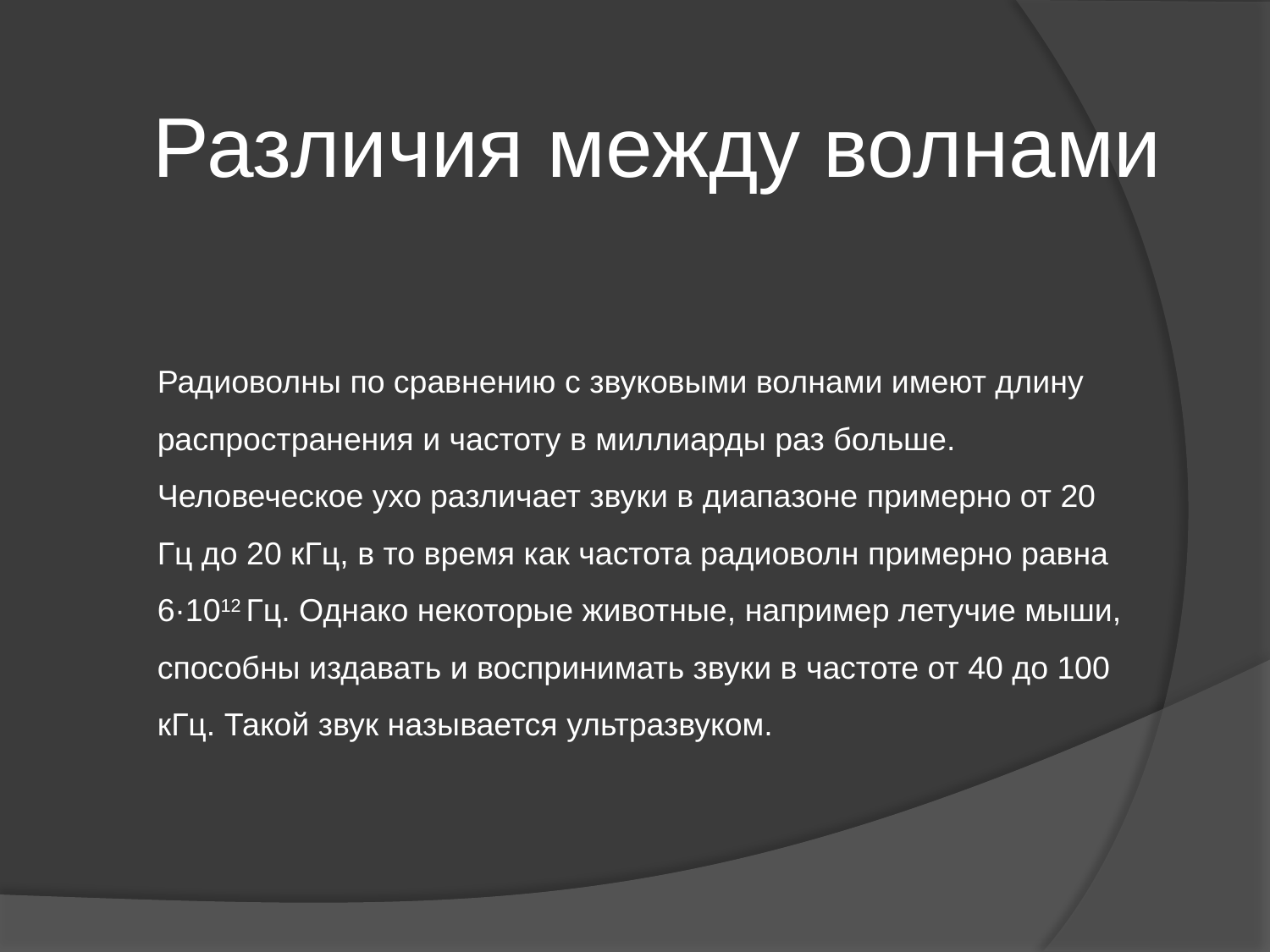

Различия между волнами
Радиоволны по сравнению с звуковыми волнами имеют длину распространения и частоту в миллиарды раз больше. Человеческое ухо различает звуки в диапазоне примерно от 20 Гц до 20 кГц, в то время как частота радиоволн примерно равна 6·1012 Гц. Однако некоторые животные, например летучие мыши, способны издавать и воспринимать звуки в частоте от 40 до 100 кГц. Такой звук называется ультразвуком.